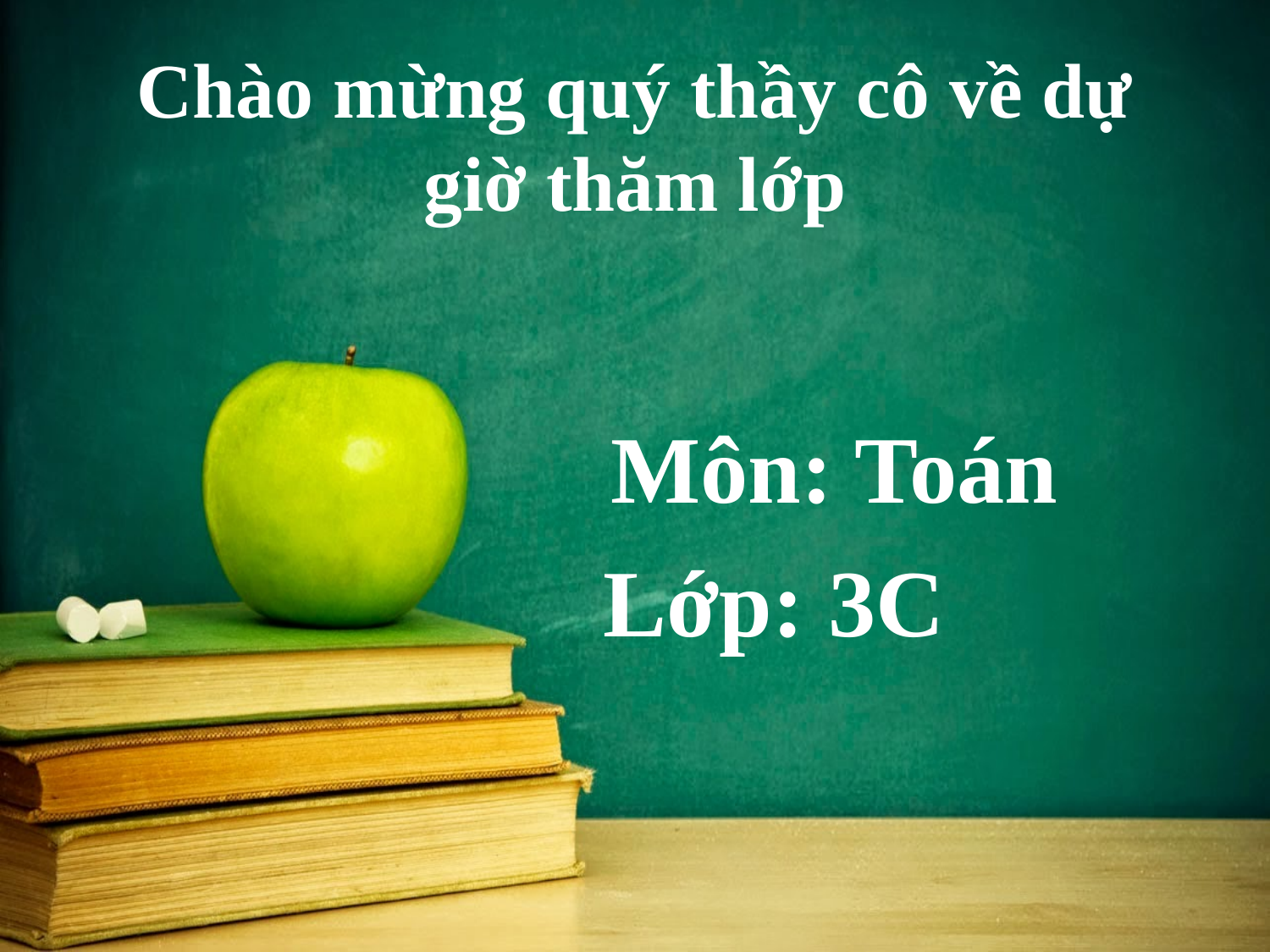

# Chào mừng quý thầy cô về dự giờ thăm lớp
           Môn: Toán
       Lớp: 3C